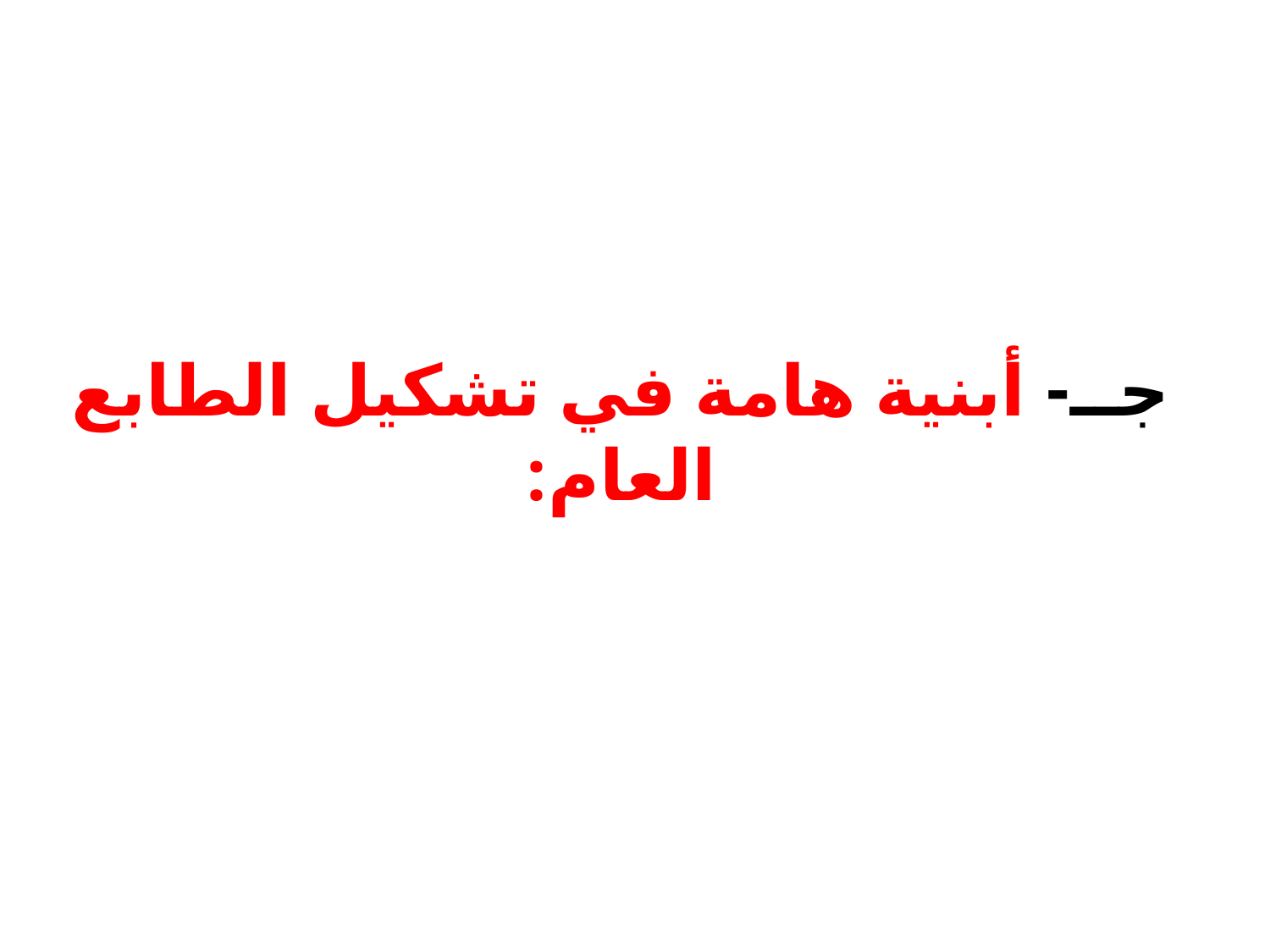

# جــ- أبنية هامة في تشكيل الطابع العام: